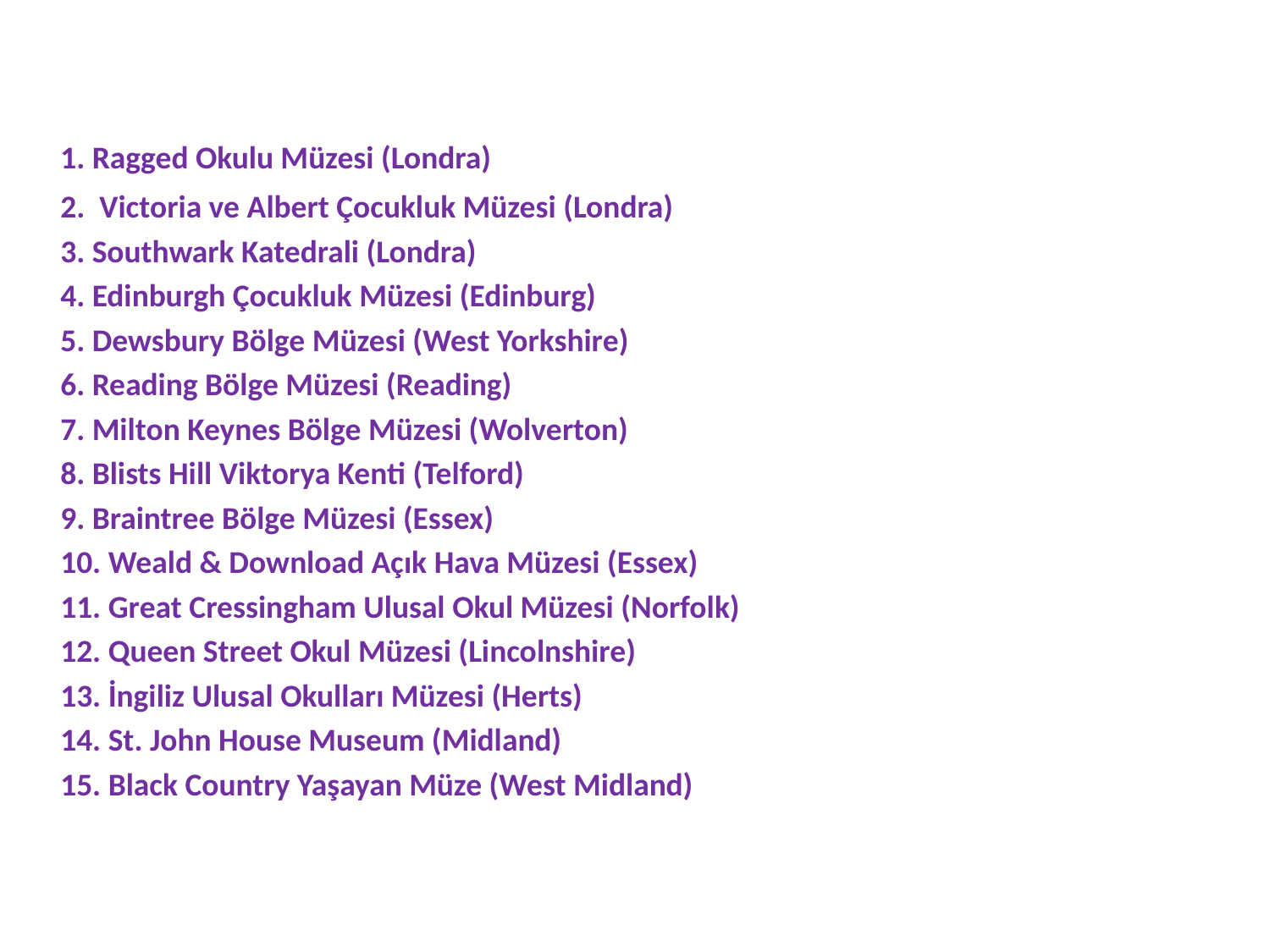

1. Ragged Okulu Müzesi (Londra)
	2.  Victoria ve Albert Çocukluk Müzesi (Londra)
 	3. Southwark Katedrali (Londra)
	4. Edinburgh Çocukluk Müzesi (Edinburg)
	5. Dewsbury Bölge Müzesi (West Yorkshire)
	6. Reading Bölge Müzesi (Reading)
	7. Milton Keynes Bölge Müzesi (Wolverton)
	8. Blists Hill Viktorya Kenti (Telford)
	9. Braintree Bölge Müzesi (Essex)
	10. Weald & Download Açık Hava Müzesi (Essex)
	11. Great Cressingham Ulusal Okul Müzesi (Norfolk)
	12. Queen Street Okul Müzesi (Lincolnshire)
	13. İngiliz Ulusal Okulları Müzesi (Herts)
	14. St. John House Museum (Midland)
	15. Black Country Yaşayan Müze (West Midland)